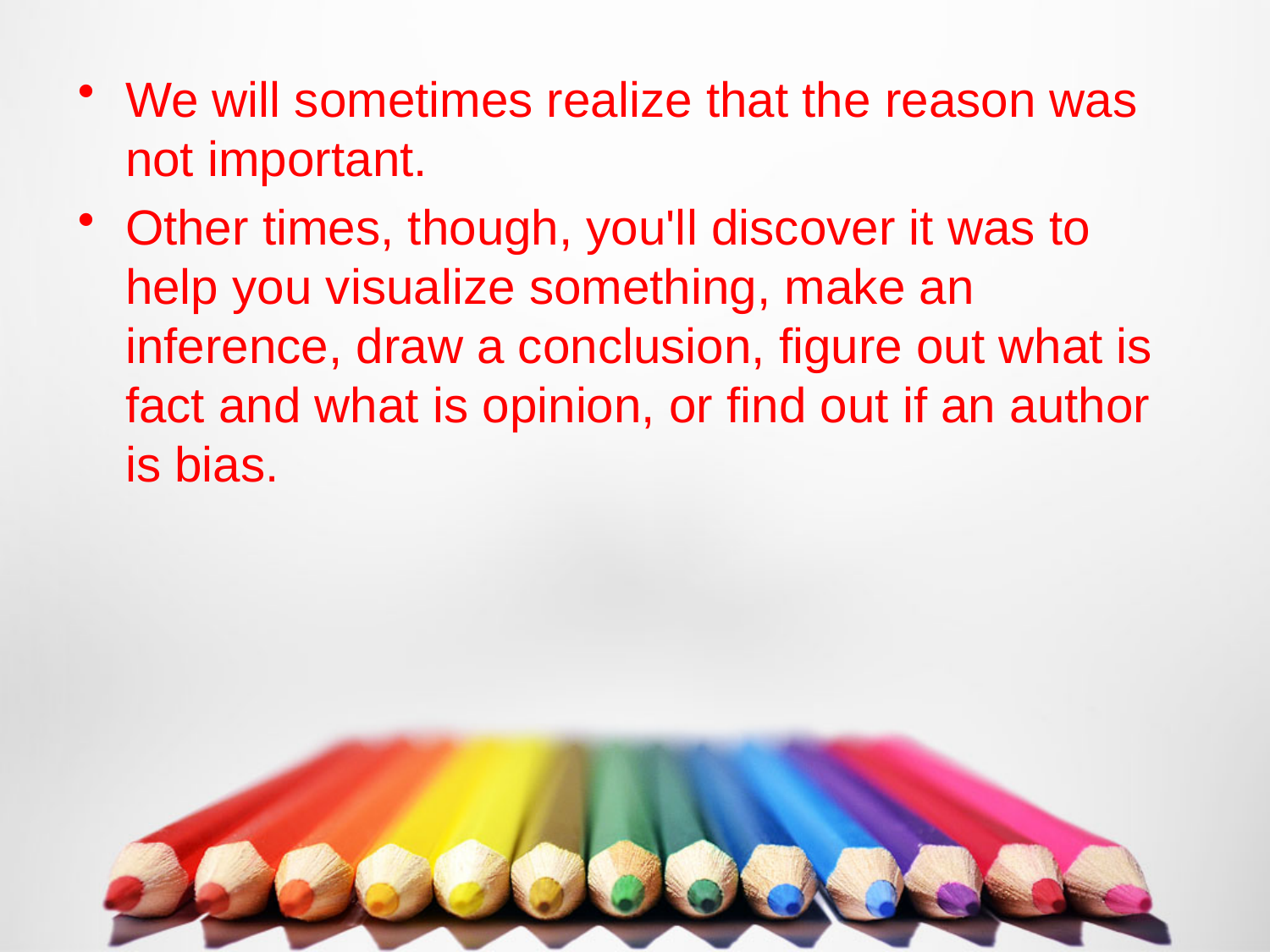

We will sometimes realize that the reason was not important.
Other times, though, you'll discover it was to help you visualize something, make an inference, draw a conclusion, figure out what is fact and what is opinion, or find out if an author is bias.